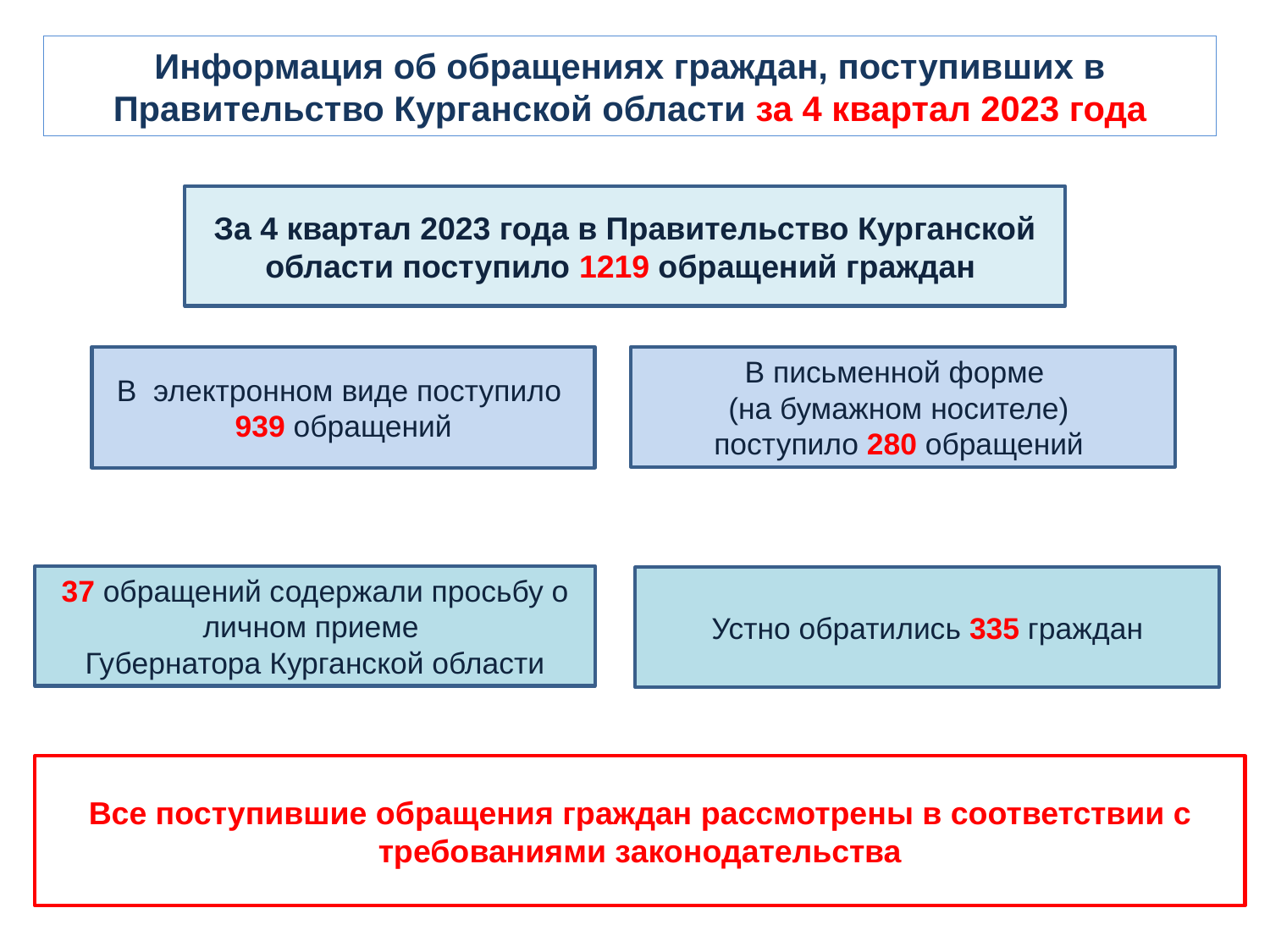

# Информация об обращениях граждан, поступивших в Правительство Курганской области за 4 квартал 2023 года
За 4 квартал 2023 года в Правительство Курганской области поступило 1219 обращений граждан
В  электронном виде поступило  939 обращений
В письменной форме
(на бумажном носителе)
поступило 280 обращений
37 обращений содержали просьбу о личном приеме
Губернатора Курганской области
Устно обратились 335 граждан
Все поступившие обращения граждан рассмотрены в соответствии с требованиями законодательства